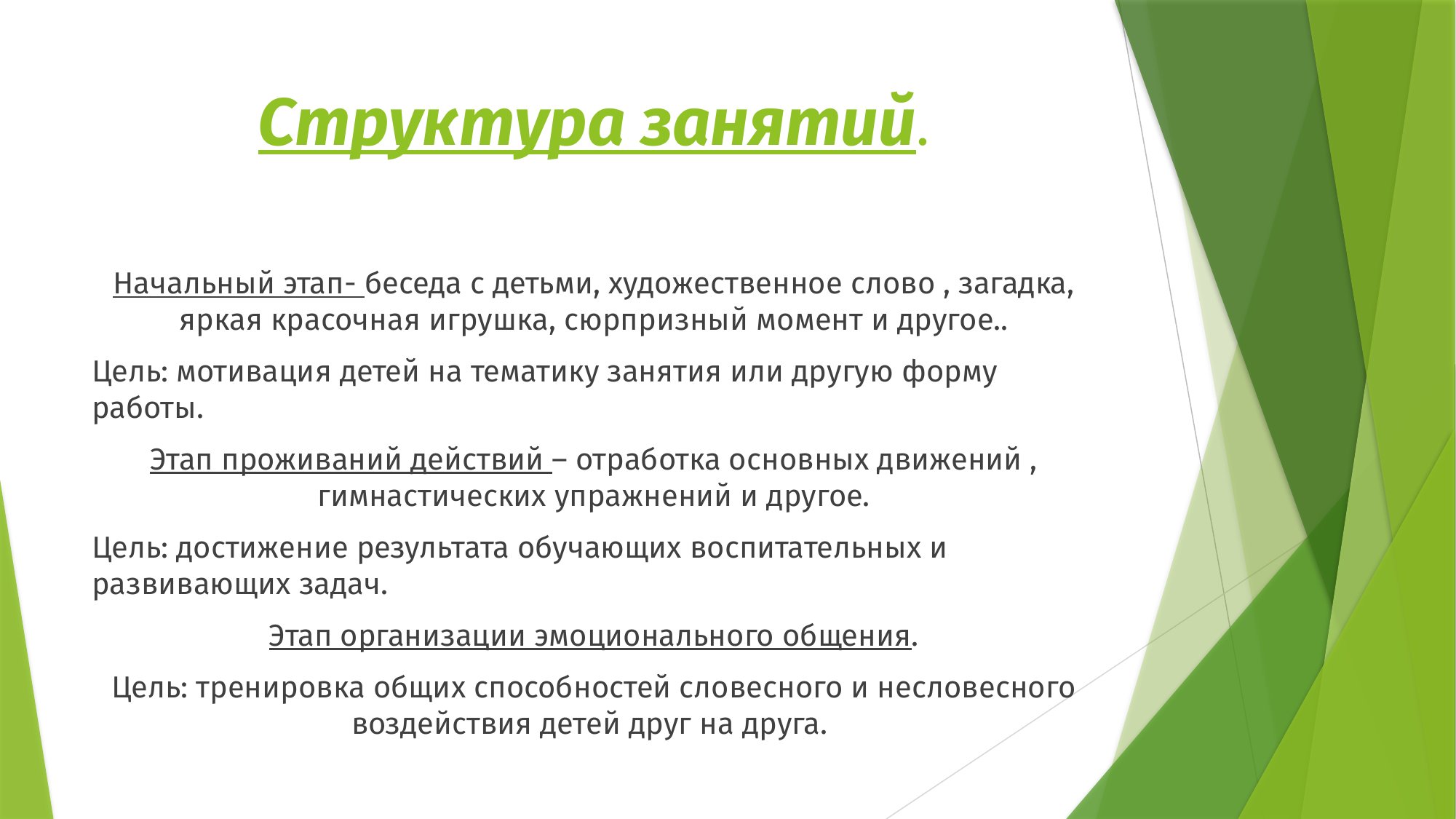

# Структура занятий.
Начальный этап- беседа с детьми, художественное слово , загадка, яркая красочная игрушка, сюрпризный момент и другое..
Цель: мотивация детей на тематику занятия или другую форму работы.
Этап проживаний действий – отработка основных движений , гимнастических упражнений и другое.
Цель: достижение результата обучающих воспитательных и развивающих задач.
Этап организации эмоционального общения.
Цель: тренировка общих способностей словесного и несловесного воздействия детей друг на друга.